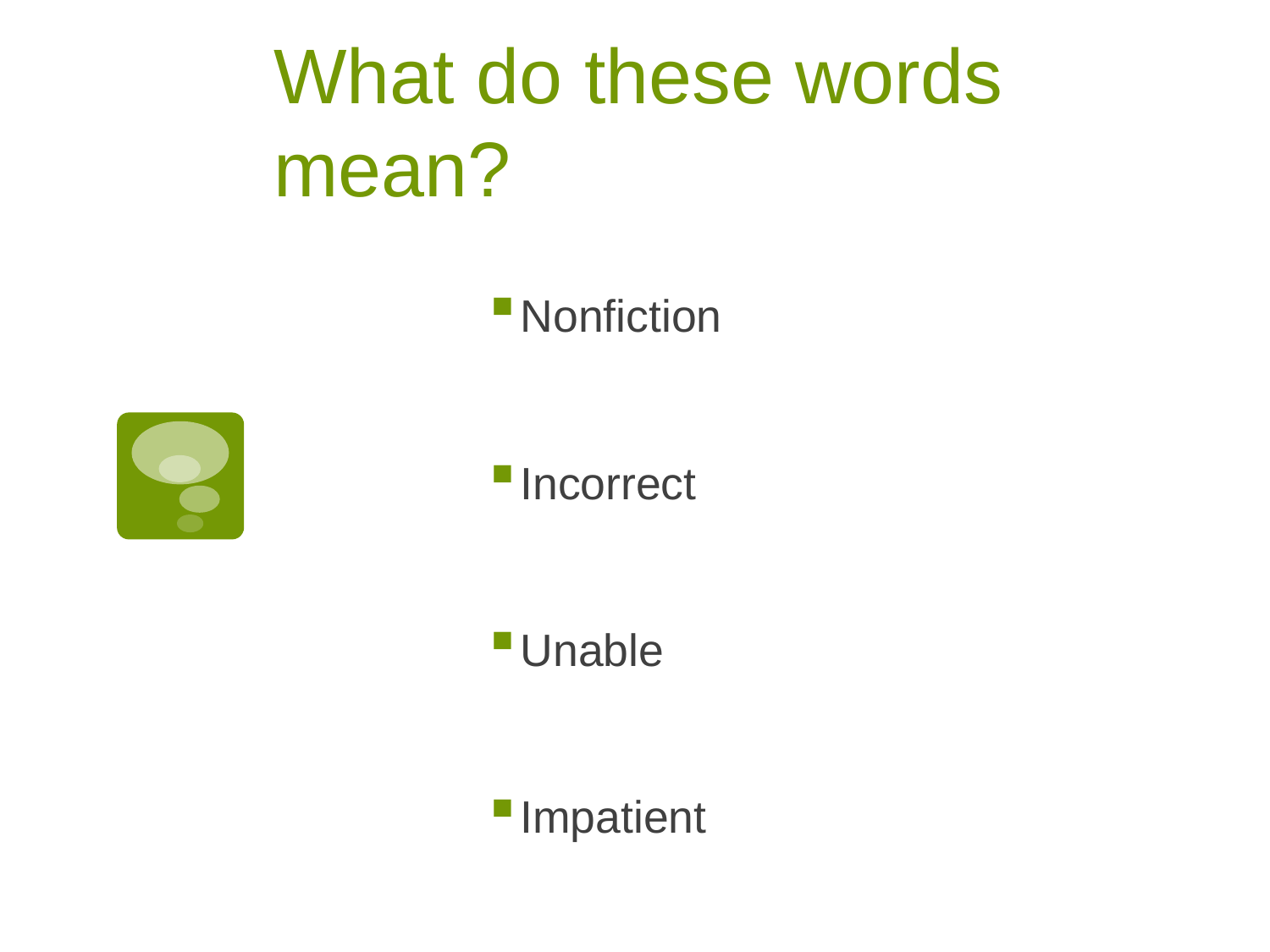

# What do these words mean?
Nonfiction

Incorrect

Unable

Impatient